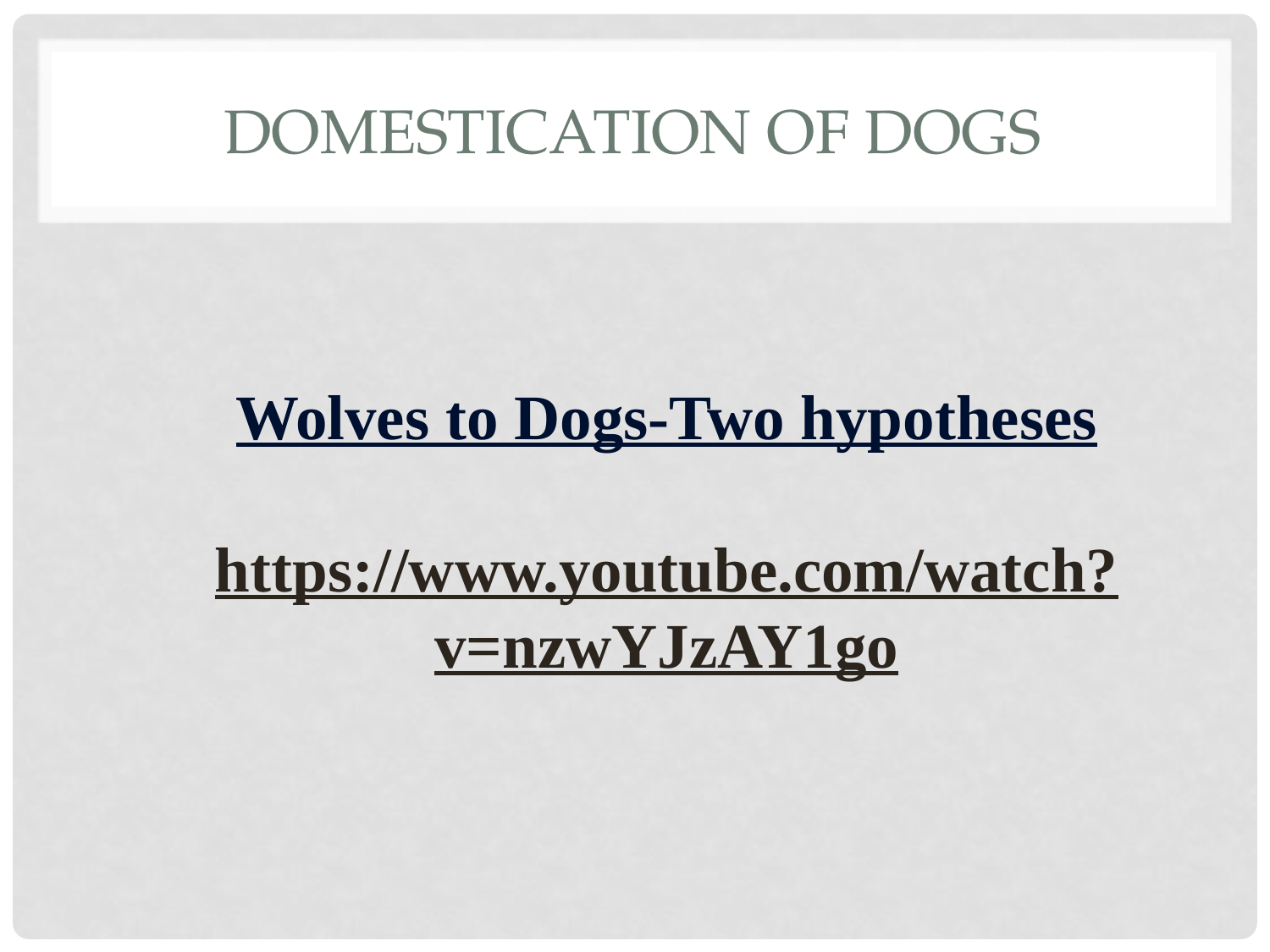

# Domestication of Dogs
Wolves to Dogs-Two hypotheses

https://www.youtube.com/watch?v=nzwYJzAY1go